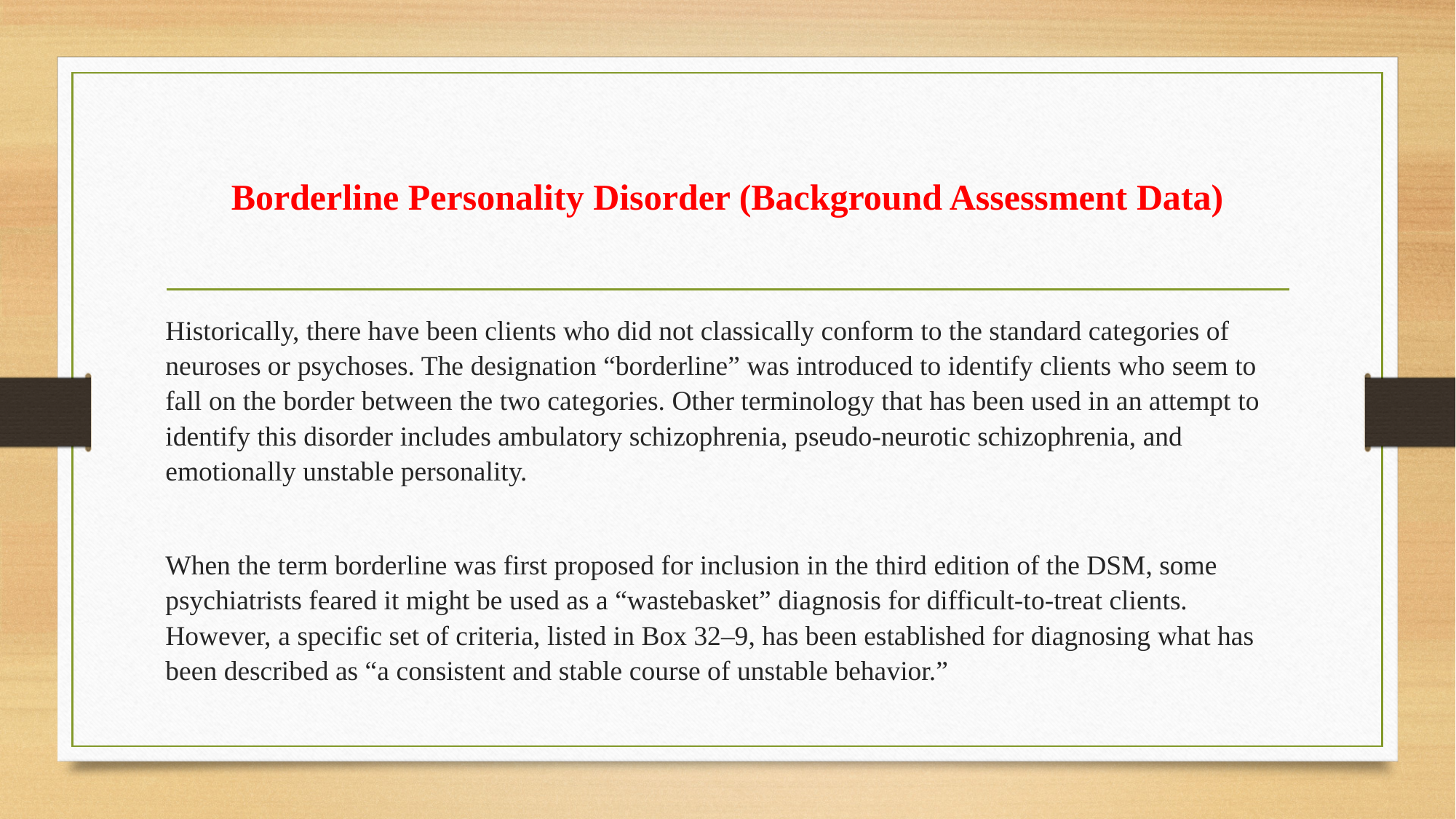

# Borderline Personality Disorder (Background Assessment Data)
Historically, there have been clients who did not classically conform to the standard categories of neuroses or psychoses. The designation “borderline” was introduced to identify clients who seem to fall on the border between the two categories. Other terminology that has been used in an attempt to identify this disorder includes ambulatory schizophrenia, pseudo-neurotic schizophrenia, and emotionally unstable personality.

When the term borderline was first proposed for inclusion in the third edition of the DSM, some psychiatrists feared it might be used as a “wastebasket” diagnosis for difficult-to-treat clients. However, a specific set of criteria, listed in Box 32–9, has been established for diagnosing what has been described as “a consistent and stable course of unstable behavior.”